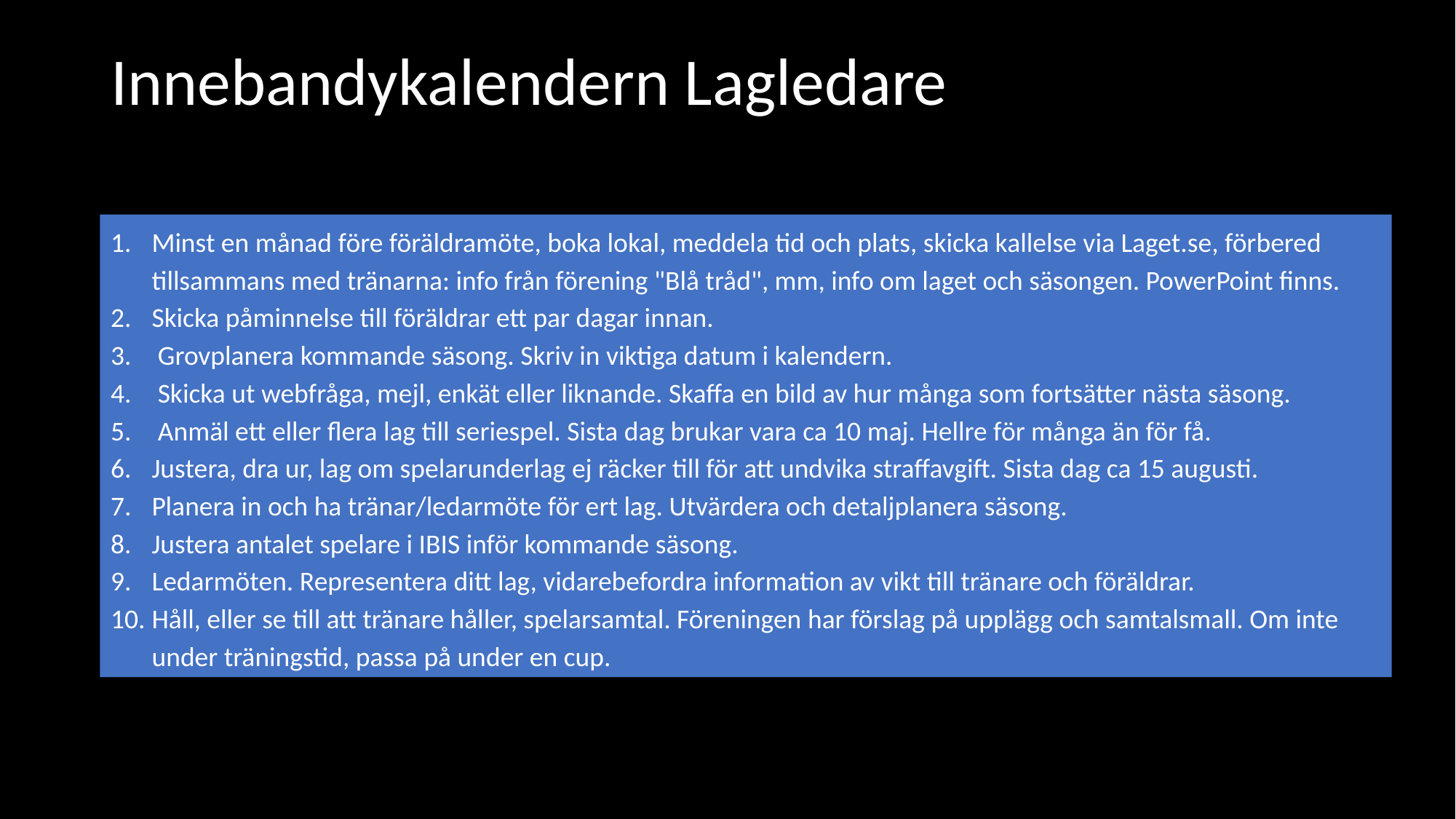

Innebandykalendern Lagledare
Minst en månad före föräldramöte, boka lokal, meddela tid och plats, skicka kallelse via Laget.se, förbered tillsammans med tränarna: info från förening "Blå tråd", mm, info om laget och säsongen. PowerPoint finns.
Skicka påminnelse till föräldrar ett par dagar innan.
 Grovplanera kommande säsong. Skriv in viktiga datum i kalendern.
 Skicka ut webfråga, mejl, enkät eller liknande. Skaffa en bild av hur många som fortsätter nästa säsong.
 Anmäl ett eller flera lag till seriespel. Sista dag brukar vara ca 10 maj. Hellre för många än för få.
Justera, dra ur, lag om spelarunderlag ej räcker till för att undvika straffavgift. Sista dag ca 15 augusti.
Planera in och ha tränar/ledarmöte för ert lag. Utvärdera och detaljplanera säsong.
Justera antalet spelare i IBIS inför kommande säsong.
Ledarmöten. Representera ditt lag, vidarebefordra information av vikt till tränare och föräldrar.
Håll, eller se till att tränare håller, spelarsamtal. Föreningen har förslag på upplägg och samtalsmall. Om inte under träningstid, passa på under en cup.